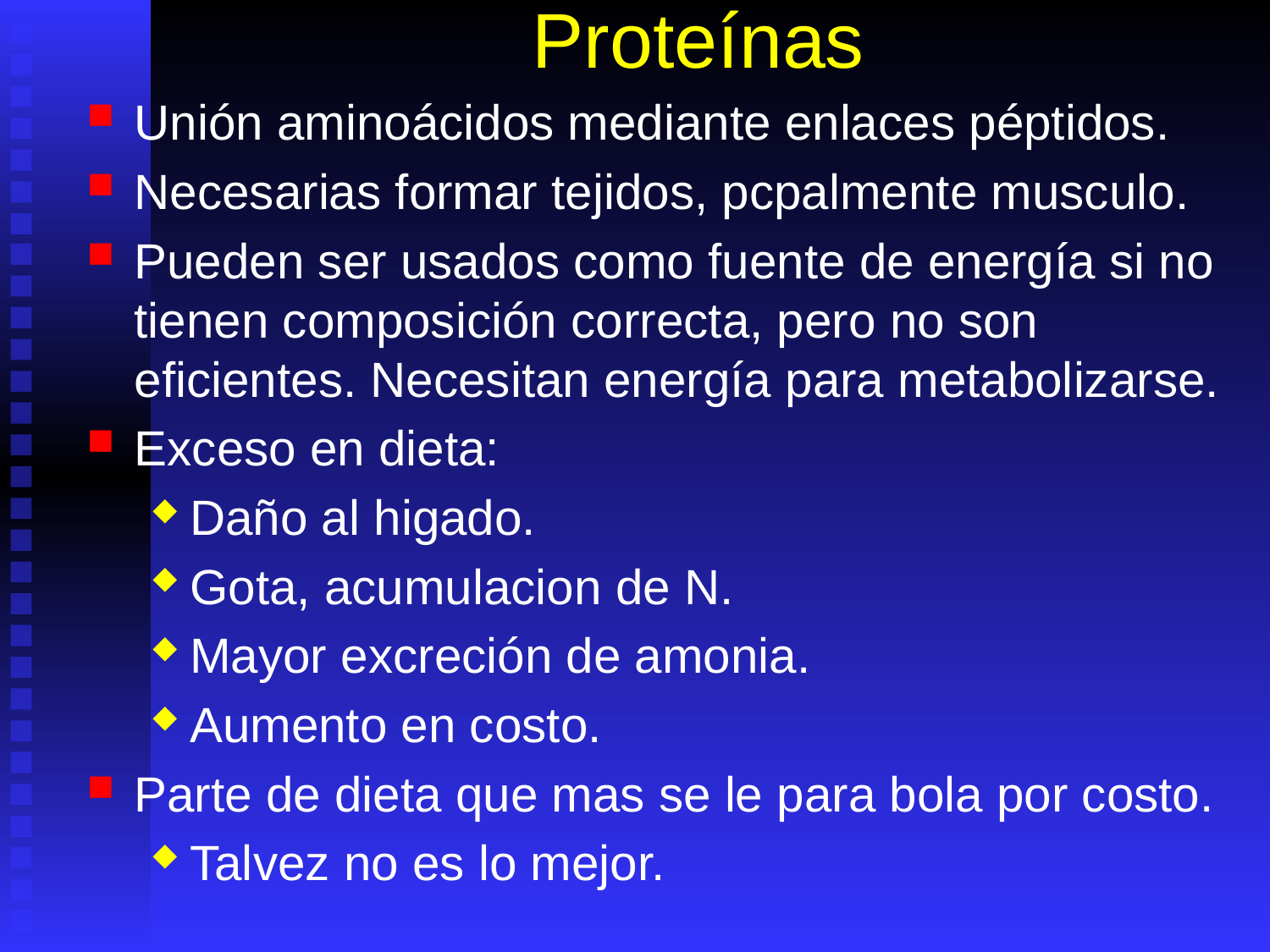

# Proteínas
Unión aminoácidos mediante enlaces péptidos.
Necesarias formar tejidos, pcpalmente musculo.
Pueden ser usados como fuente de energía si no tienen composición correcta, pero no son eficientes. Necesitan energía para metabolizarse.
Exceso en dieta:
Daño al higado.
Gota, acumulacion de N.
Mayor excreción de amonia.
Aumento en costo.
Parte de dieta que mas se le para bola por costo.
Talvez no es lo mejor.